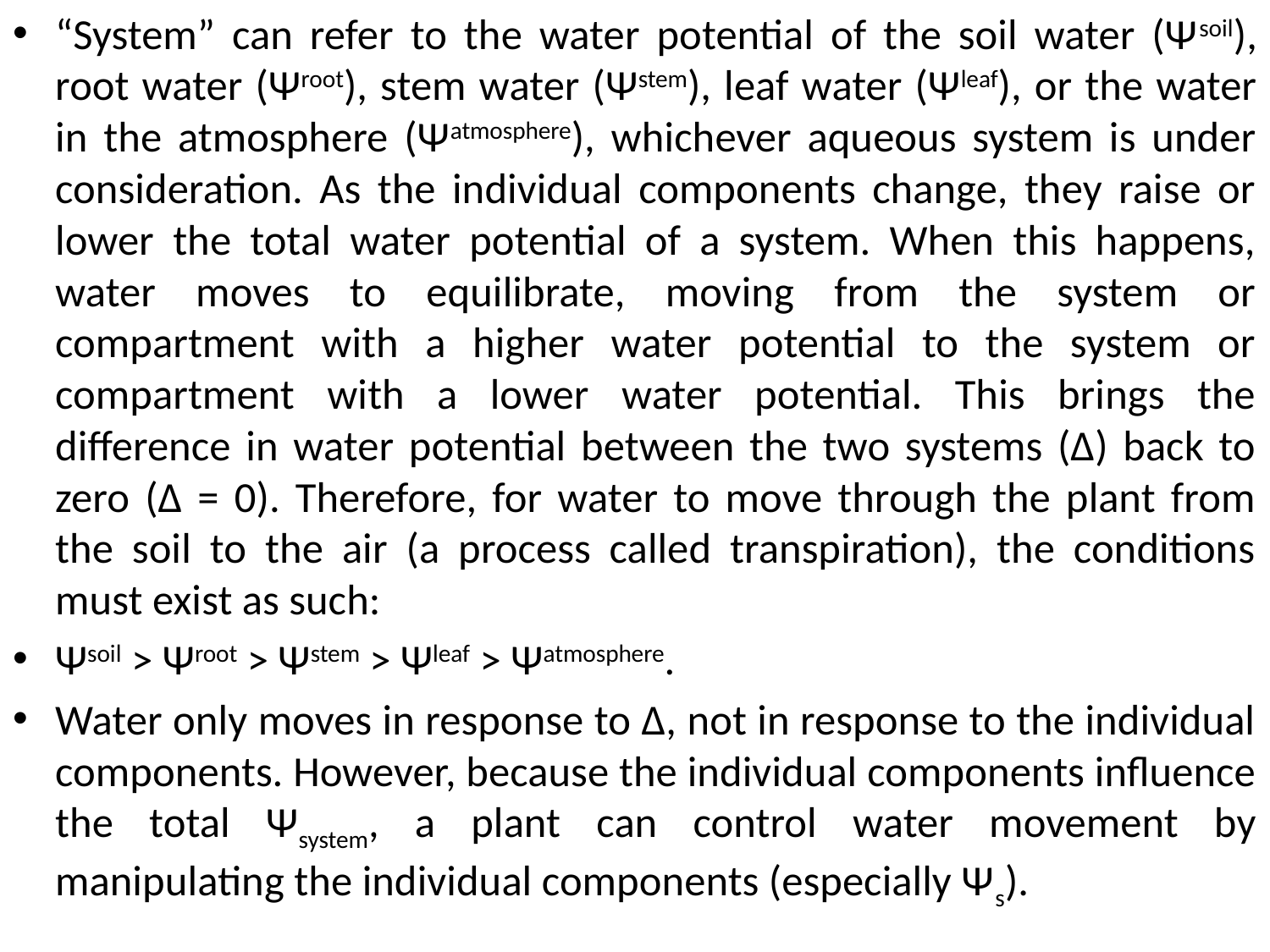

“System” can refer to the water potential of the soil water (Ψsoil), root water (Ψroot), stem water (Ψstem), leaf water (Ψleaf), or the water in the atmosphere (Ψatmosphere), whichever aqueous system is under consideration. As the individual components change, they raise or lower the total water potential of a system. When this happens, water moves to equilibrate, moving from the system or compartment with a higher water potential to the system or compartment with a lower water potential. This brings the difference in water potential between the two systems (Δ) back to zero (Δ = 0). Therefore, for water to move through the plant from the soil to the air (a process called transpiration), the conditions must exist as such:
Ψsoil > Ψroot > Ψstem > Ψleaf > Ψatmosphere.
Water only moves in response to Δ, not in response to the individual components. However, because the individual components influence the total Ψsystem, a plant can control water movement by manipulating the individual components (especially Ψs).